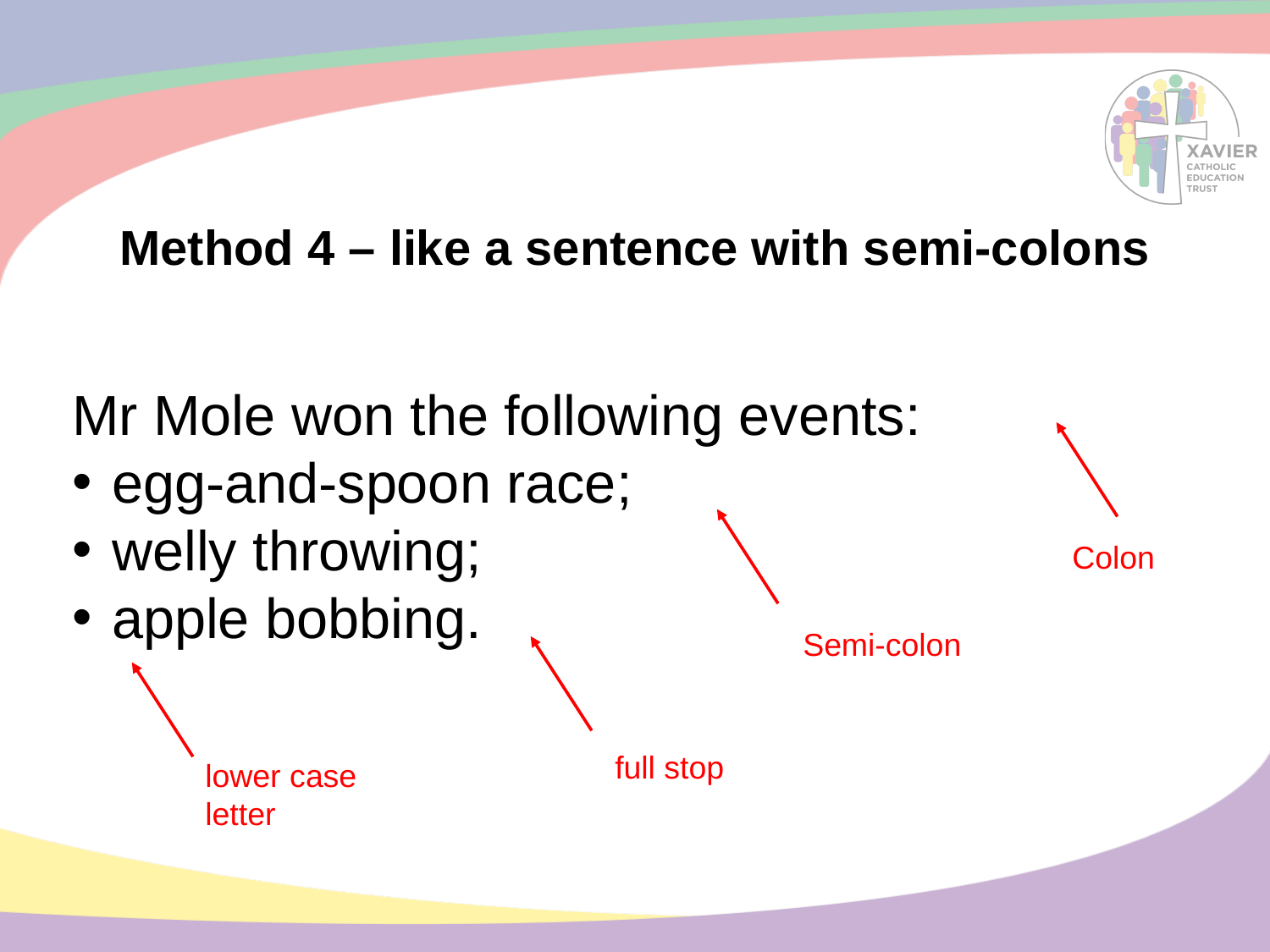

# Method 4 – like a sentence with semi-colons
Mr Mole won the following events:
egg-and-spoon race;
welly throwing;
apple bobbing.
Colon
Semi-colon
full stop
lower case letter